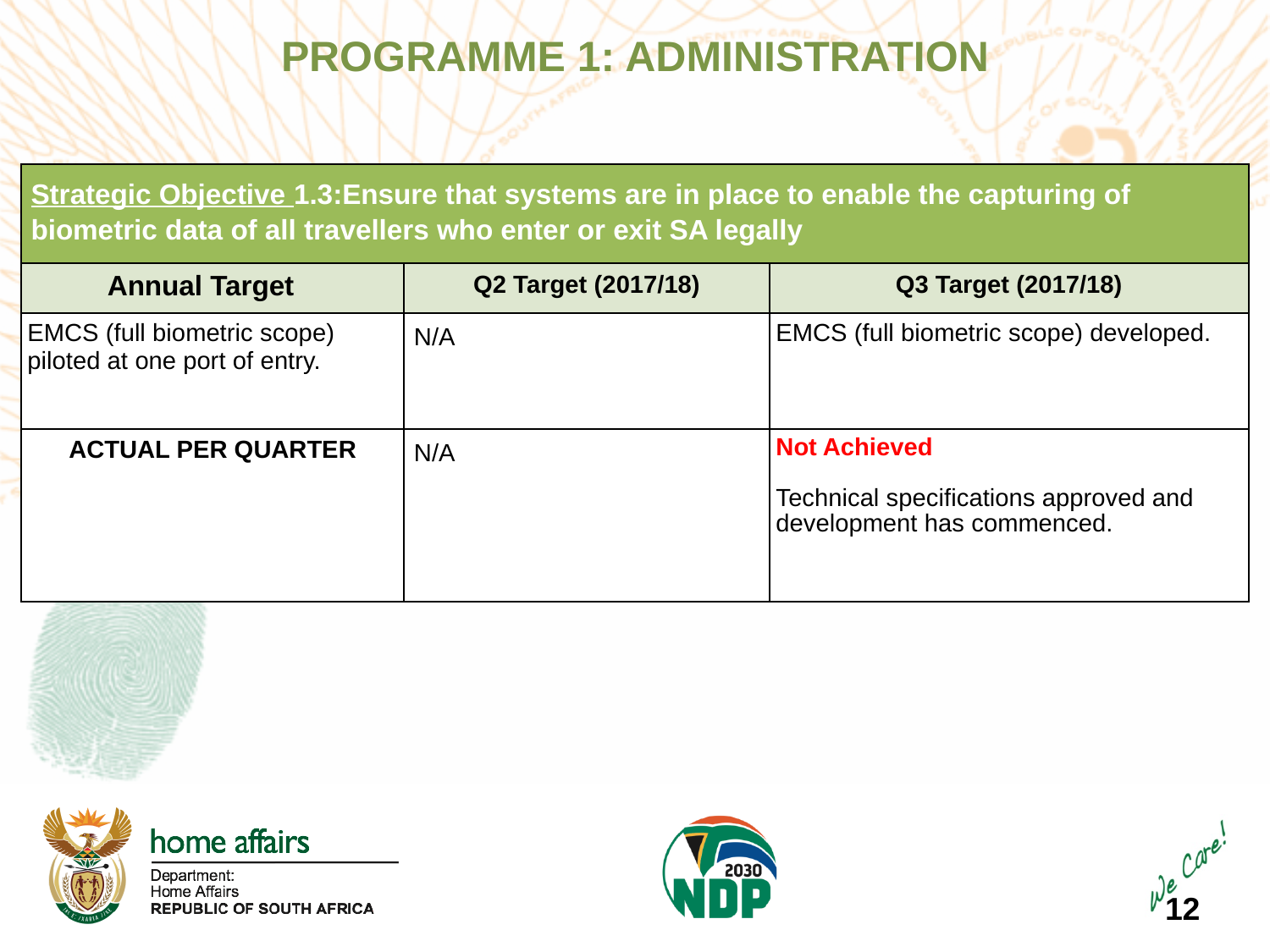

PROGRAMME 1: ADMINISTRATION
| Strategic Objective 1.3:Ensure that systems are in place to enable the capturing of biometric data of all travellers who enter or exit SA legally |  |  |
| --- | --- | --- |
| Annual Target | Q2 Target (2017/18) | Q3 Target (2017/18) |
| EMCS (full biometric scope) piloted at one port of entry. | N/A | EMCS (full biometric scope) developed. |
| ACTUAL PER QUARTER | N/A | Not Achieved Technical specifications approved and development has commenced. |

12